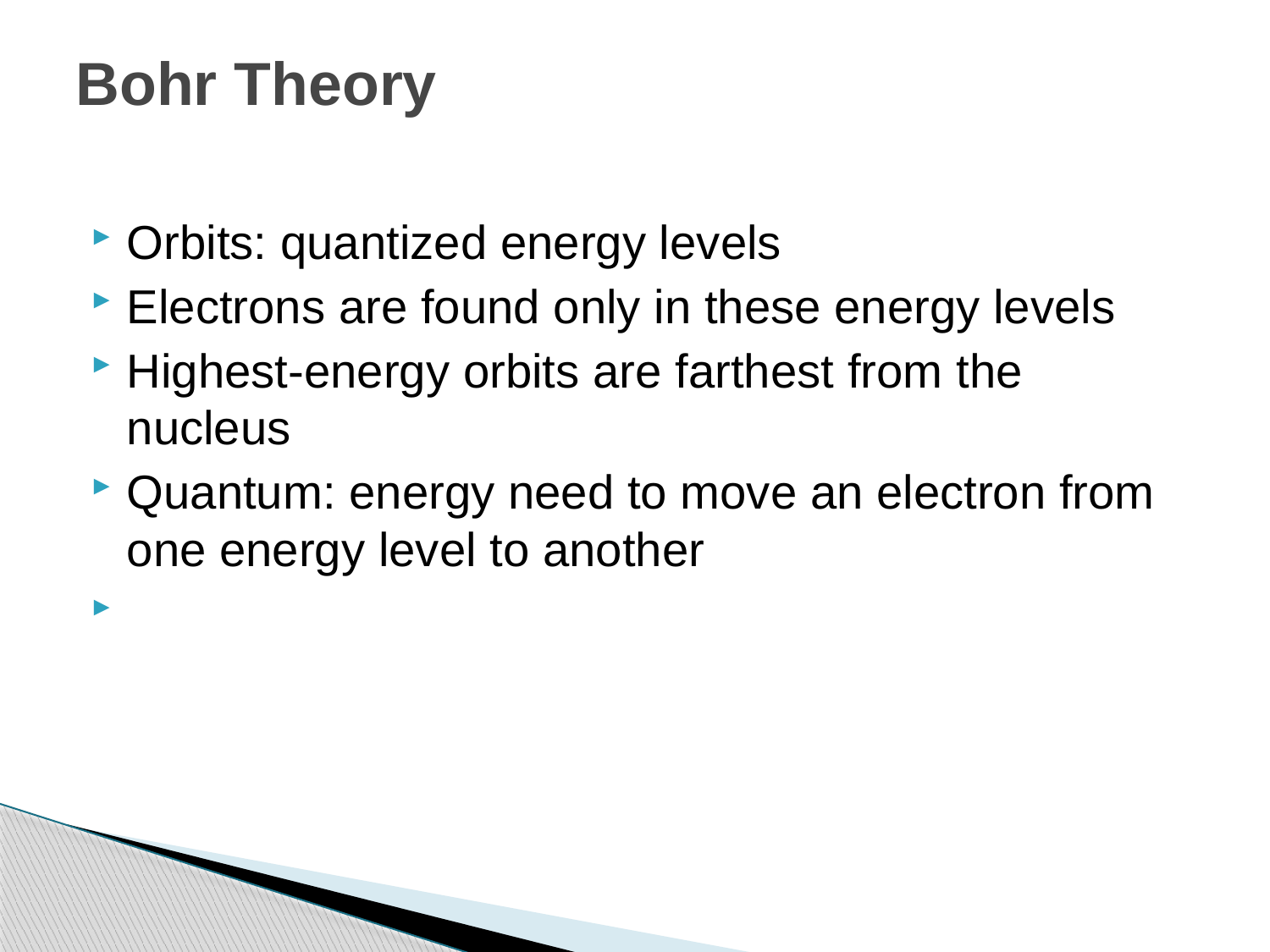

# Bohr Theory
Orbits: quantized energy levels
Electrons are found only in these energy levels
Highest-energy orbits are farthest from the nucleus
Quantum: energy need to move an electron from one energy level to another